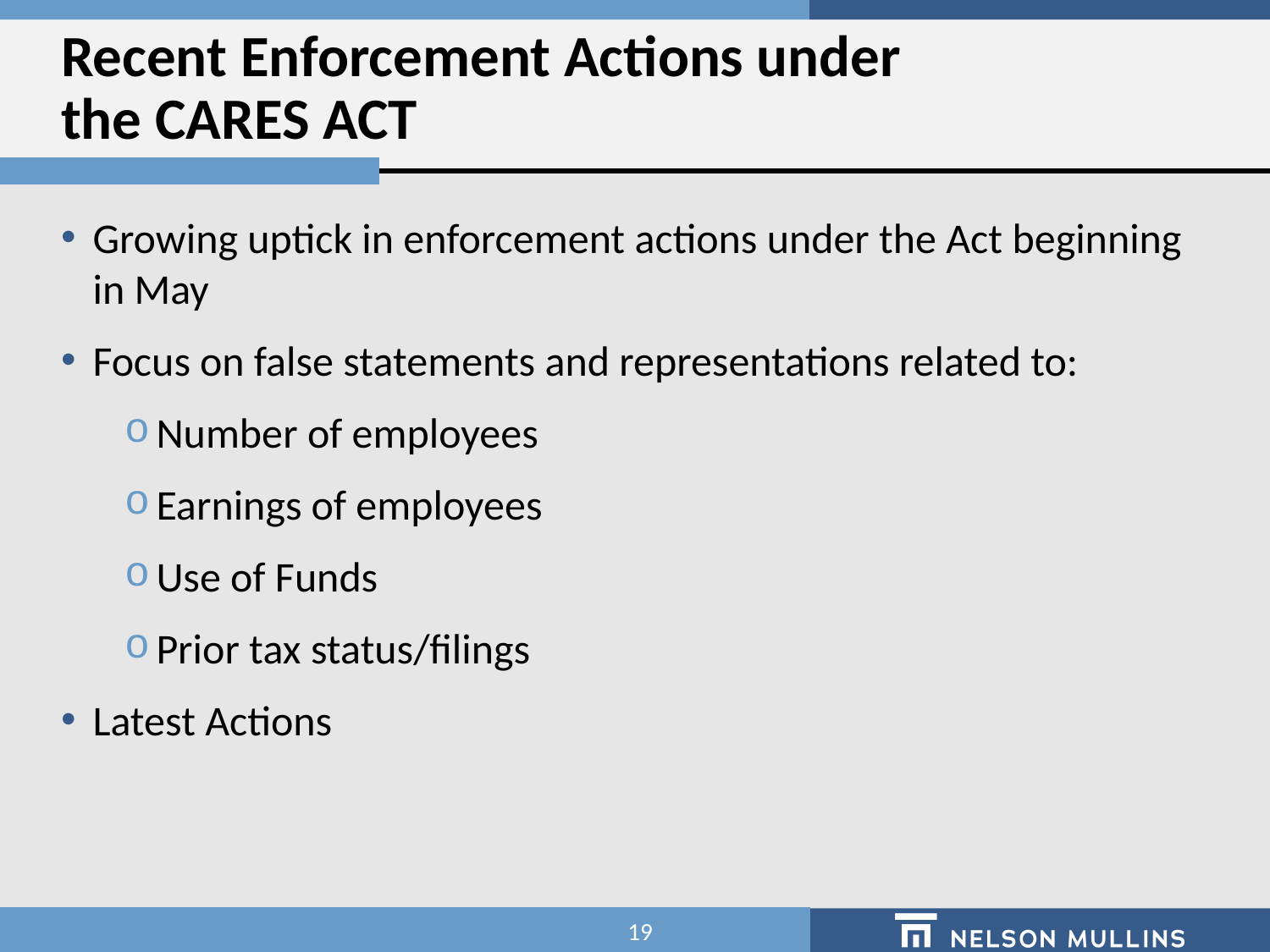

# Recent Enforcement Actions under the CARES ACT
Growing uptick in enforcement actions under the Act beginning in May
Focus on false statements and representations related to:
Number of employees
Earnings of employees
Use of Funds
Prior tax status/filings
Latest Actions
19